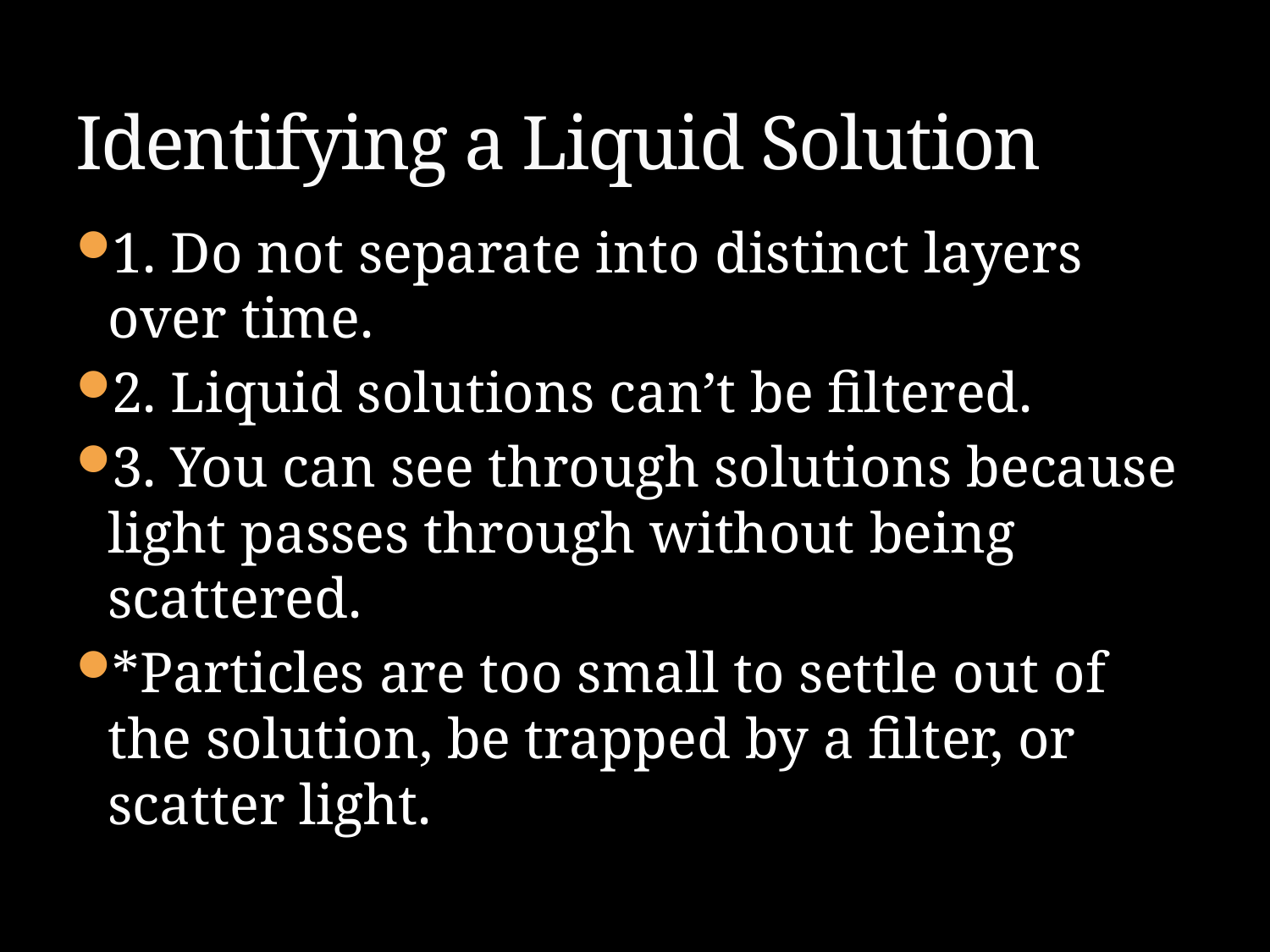

# Identifying a Liquid Solution
1. Do not separate into distinct layers over time.
2. Liquid solutions can’t be filtered.
3. You can see through solutions because light passes through without being scattered.
*Particles are too small to settle out of the solution, be trapped by a filter, or scatter light.